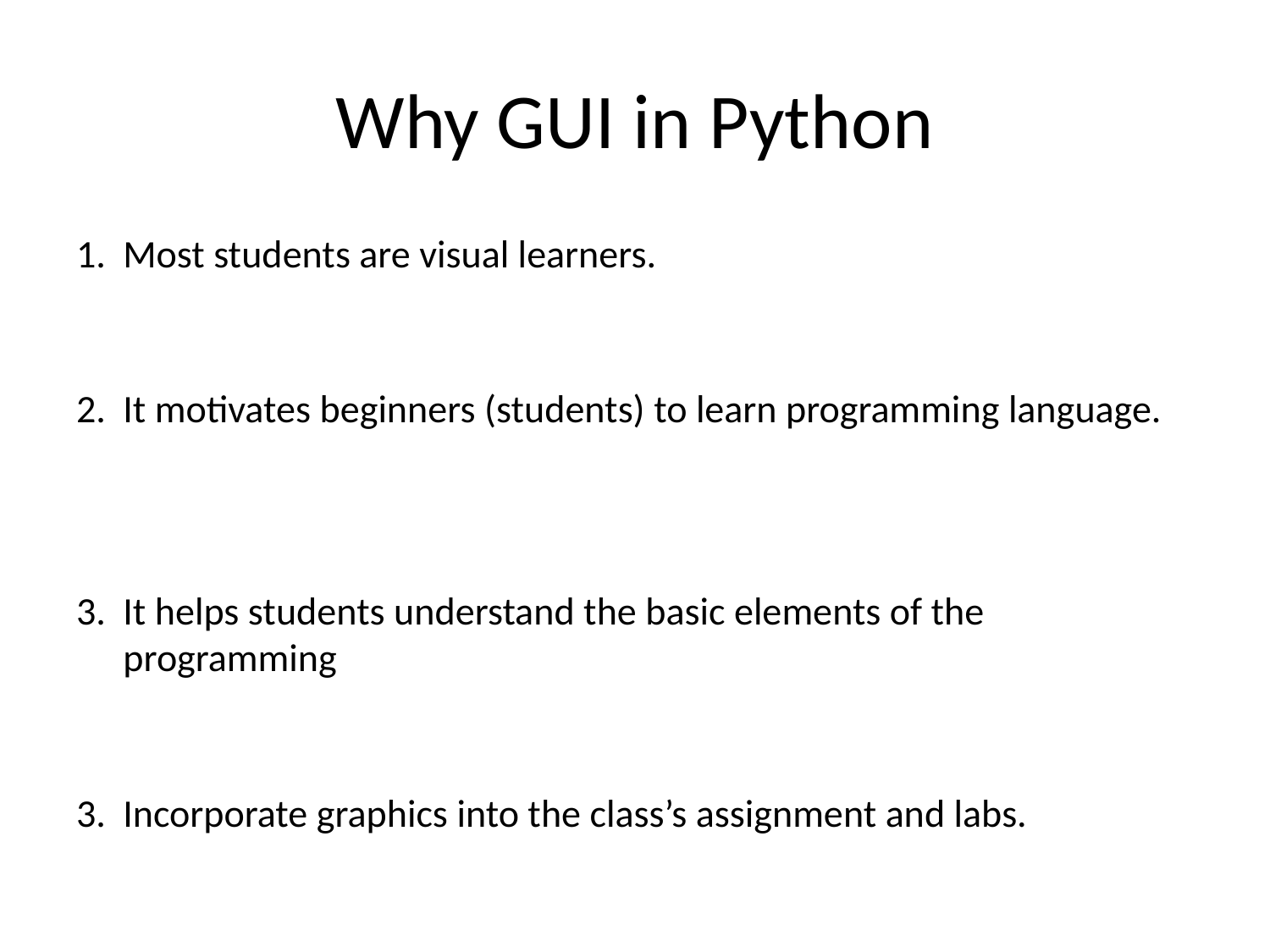

# Why GUI in Python
Most students are visual learners.
Approximately 65% of the population are visual learner

It motivates beginners (students) to learn programming language.
(Students hate/bored/don’t fully understand programs using shell).

It helps students understand the basic elements of the programming
(iterations, selections, functions, lists, files).

Incorporate graphics into the class’s assignment and labs.